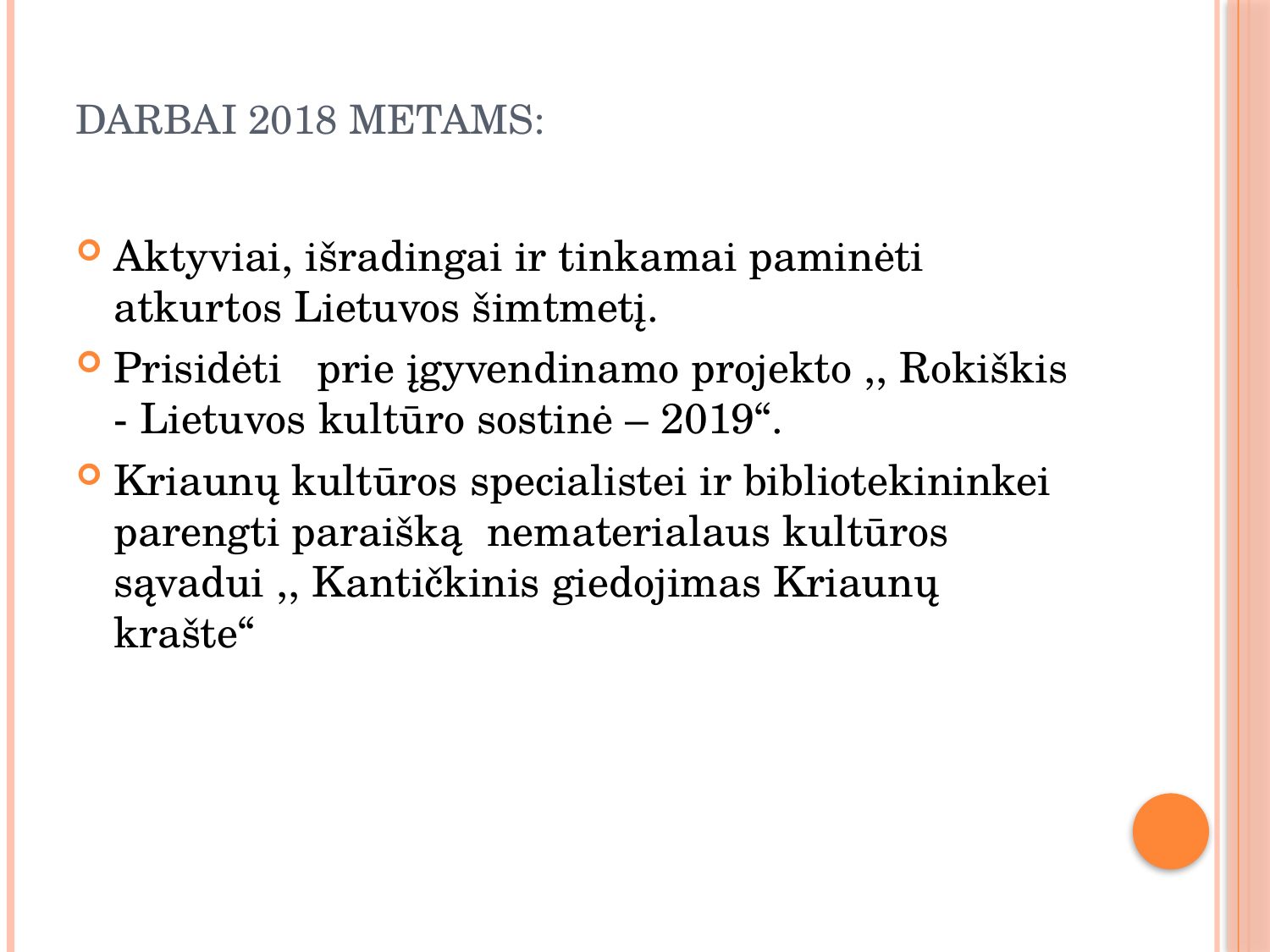

# Darbai 2018 metams:
Aktyviai, išradingai ir tinkamai paminėti atkurtos Lietuvos šimtmetį.
Prisidėti   prie įgyvendinamo projekto ,, Rokiškis - Lietuvos kultūro sostinė – 2019“.
Kriaunų kultūros specialistei ir bibliotekininkei parengti paraišką  nematerialaus kultūros sąvadui ,, Kantičkinis giedojimas Kriaunų krašte“